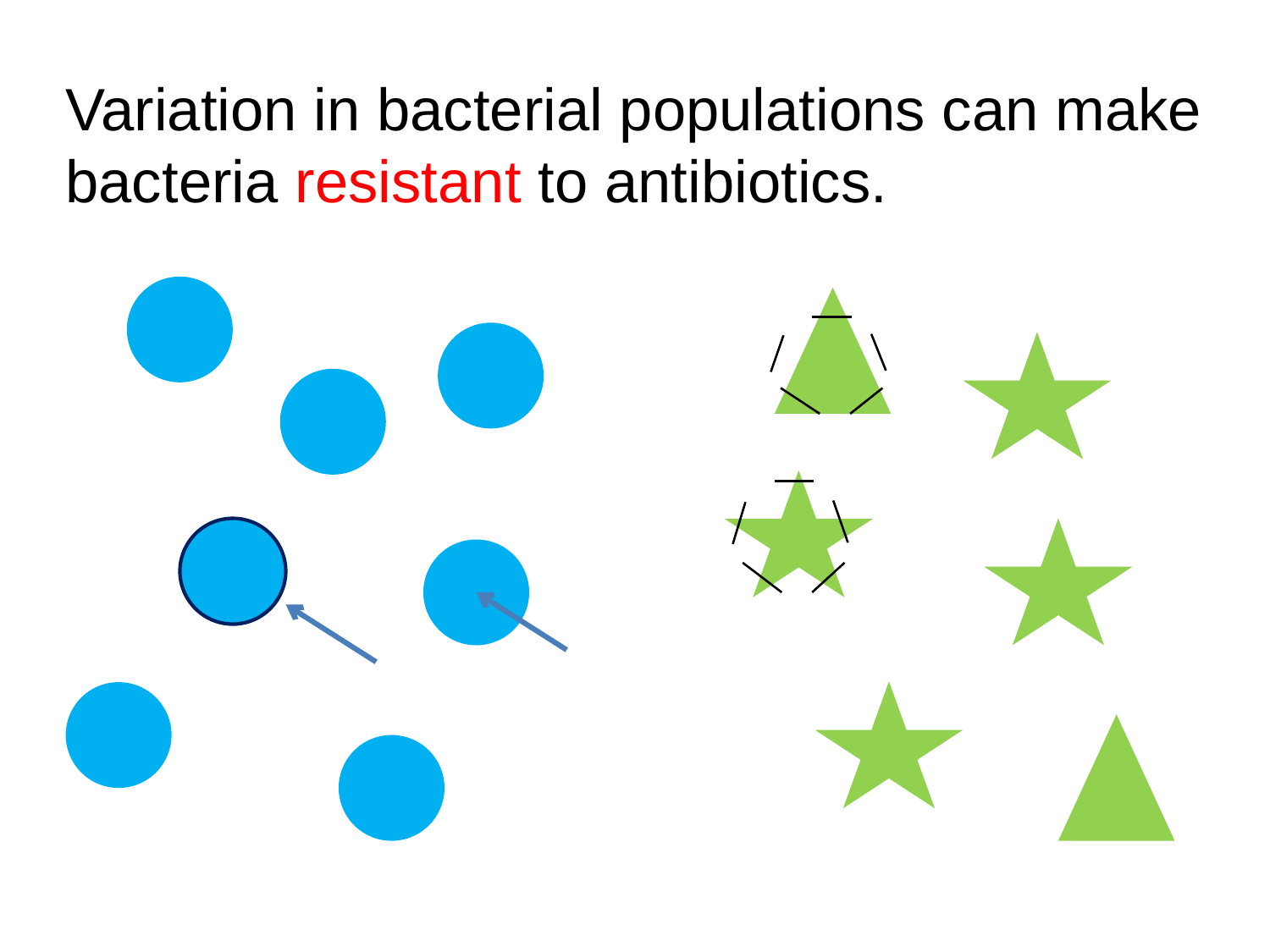

# Variation in bacterial populations can make bacteria resistant to antibiotics.